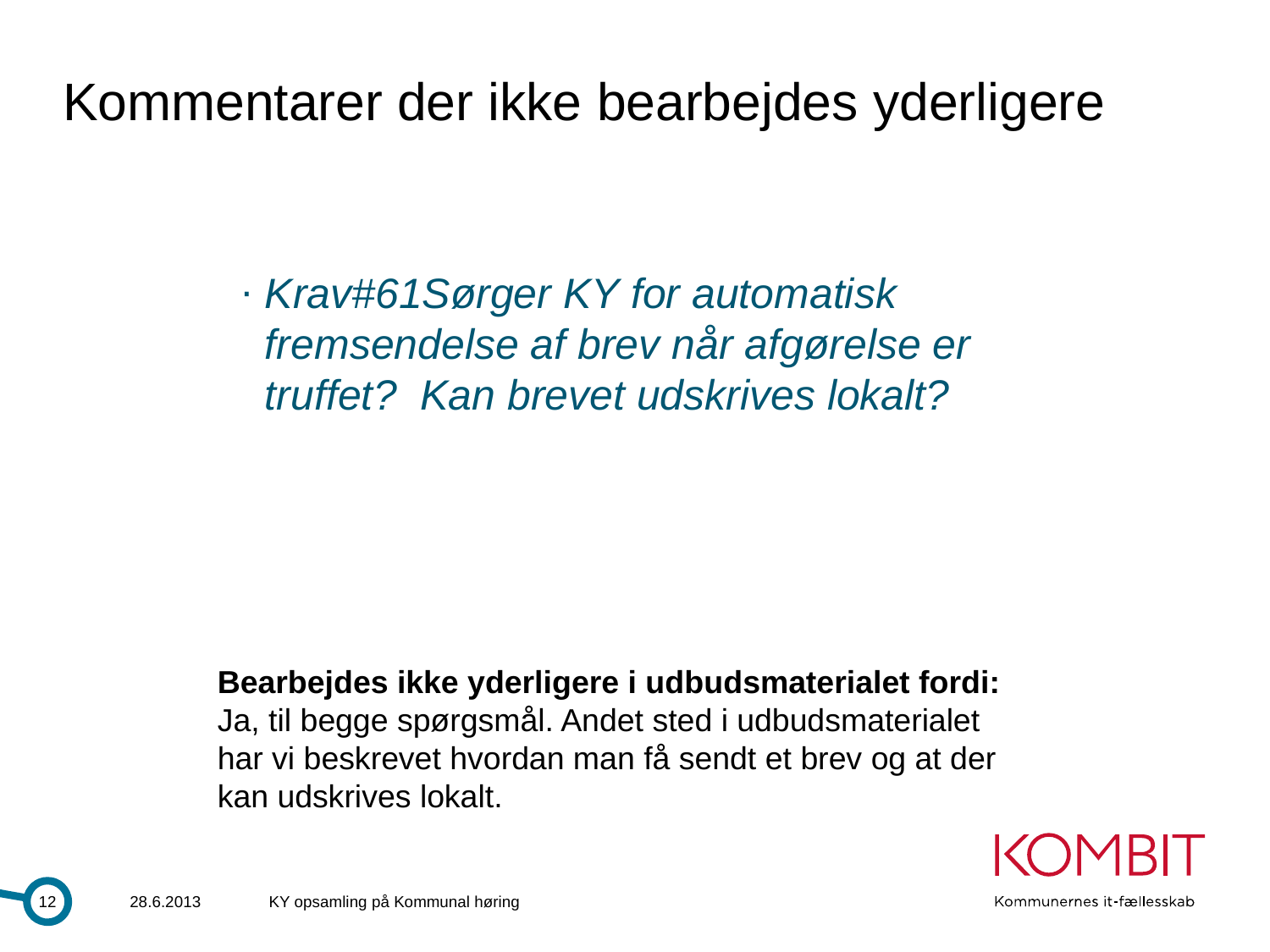

# Kommentarer der ikke bearbejdes yderligere
Krav#61Sørger KY for automatisk fremsendelse af brev når afgørelse er truffet?  Kan brevet udskrives lokalt?
Bearbejdes ikke yderligere i udbudsmaterialet fordi:
Ja, til begge spørgsmål. Andet sted i udbudsmaterialet har vi beskrevet hvordan man få sendt et brev og at der kan udskrives lokalt.
12
28.6.2013
KY opsamling på Kommunal høring